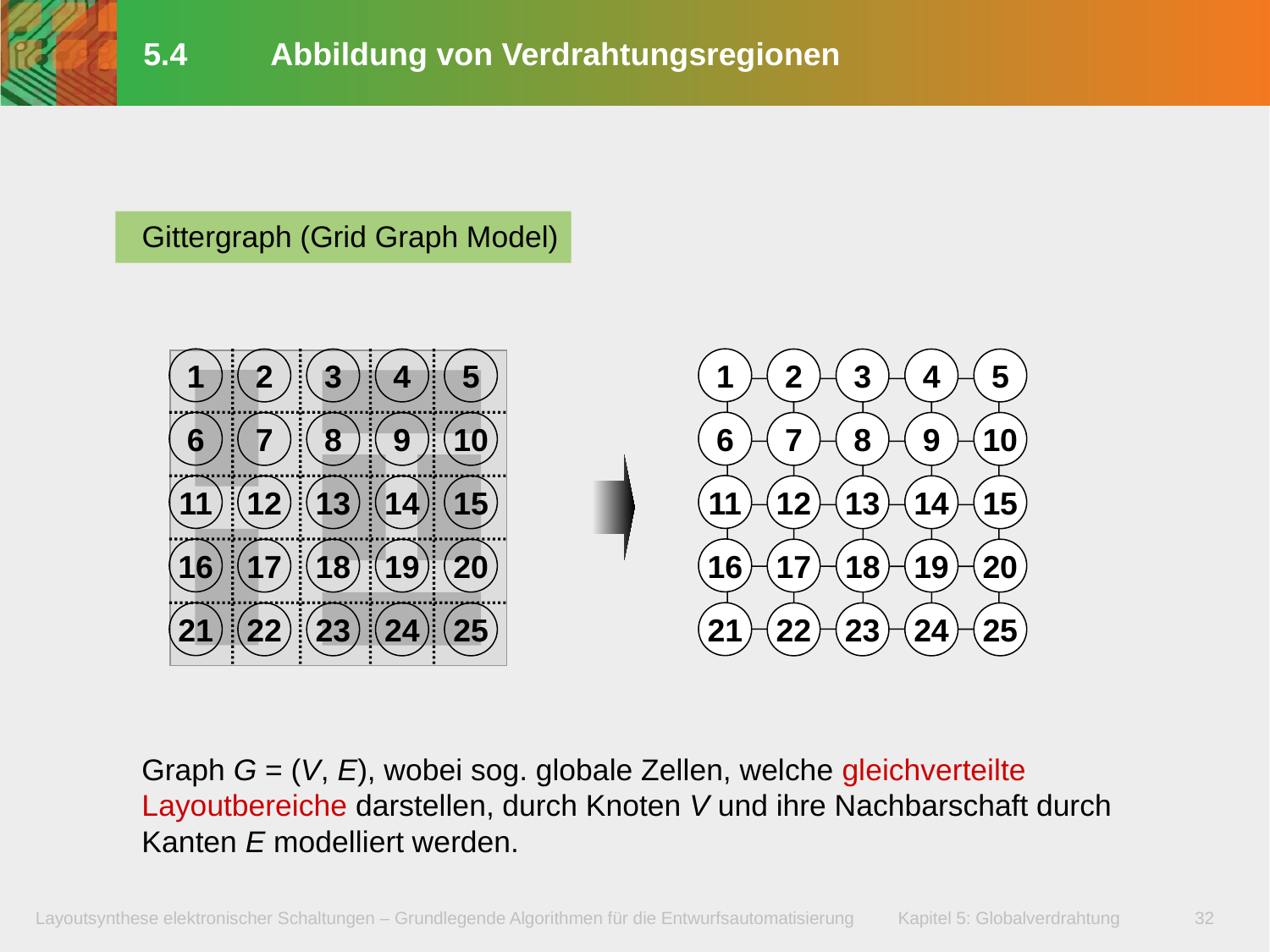

# 5.4	Abbildung von Verdrahtungsregionen
Gittergraph (Grid Graph Model)

1
2
3
4
5
6
7
8
9
10
11
12
13
14
15
16
17
18
19
20
21
22
23
24
25

1
2
3
4
5

6
7
8
9
10

11
12
13
14
15

16
17
18
19
20

21
22
23
24
25

Graph G = (V, E), wobei sog. globale Zellen, welche gleichverteilte Layoutbereiche darstellen, durch Knoten V und ihre Nachbarschaft durch Kanten E modelliert werden.